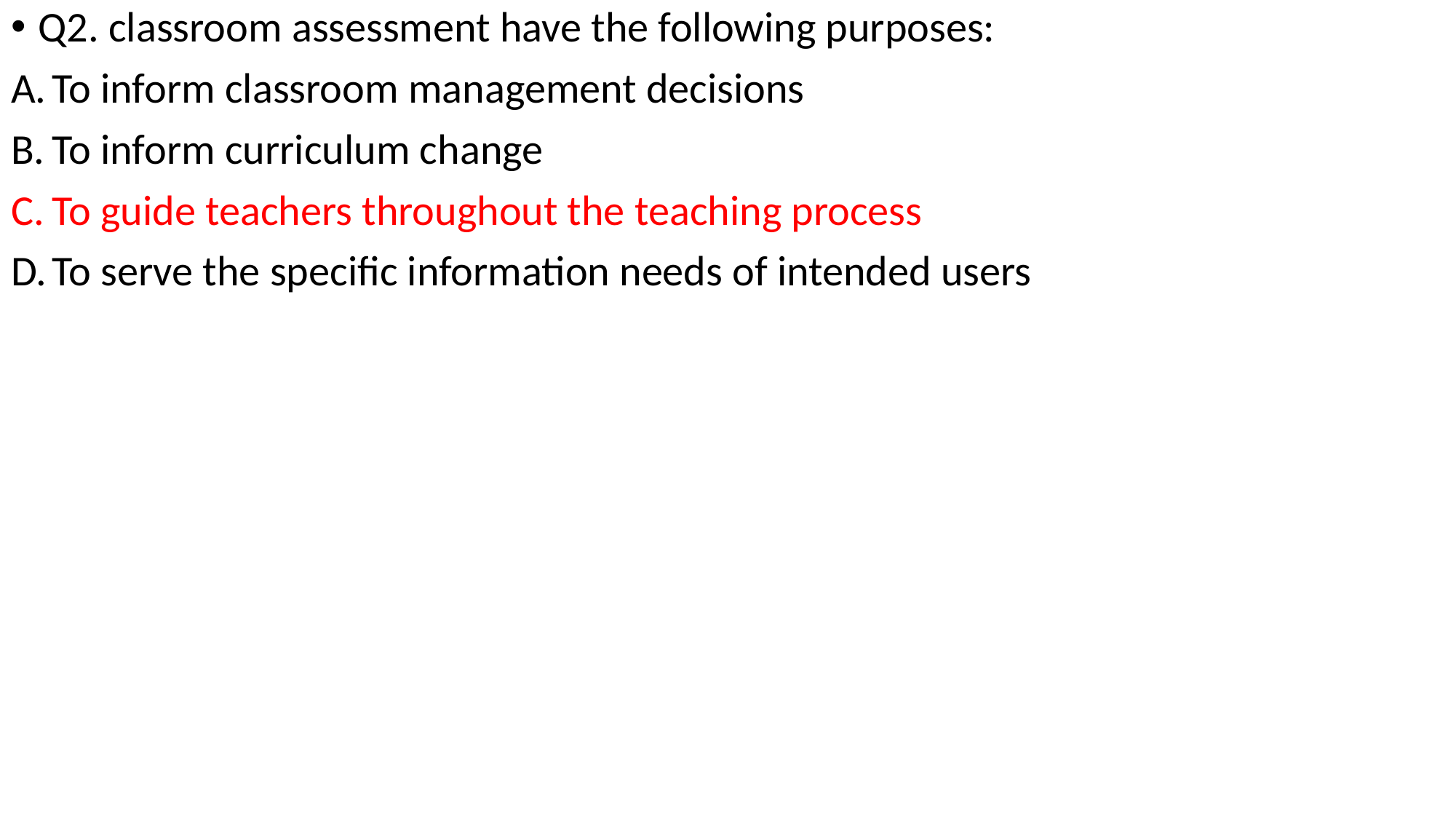

Q2. classroom assessment have the following purposes:
To inform classroom management decisions
To inform curriculum change
To guide teachers throughout the teaching process
To serve the specific information needs of intended users